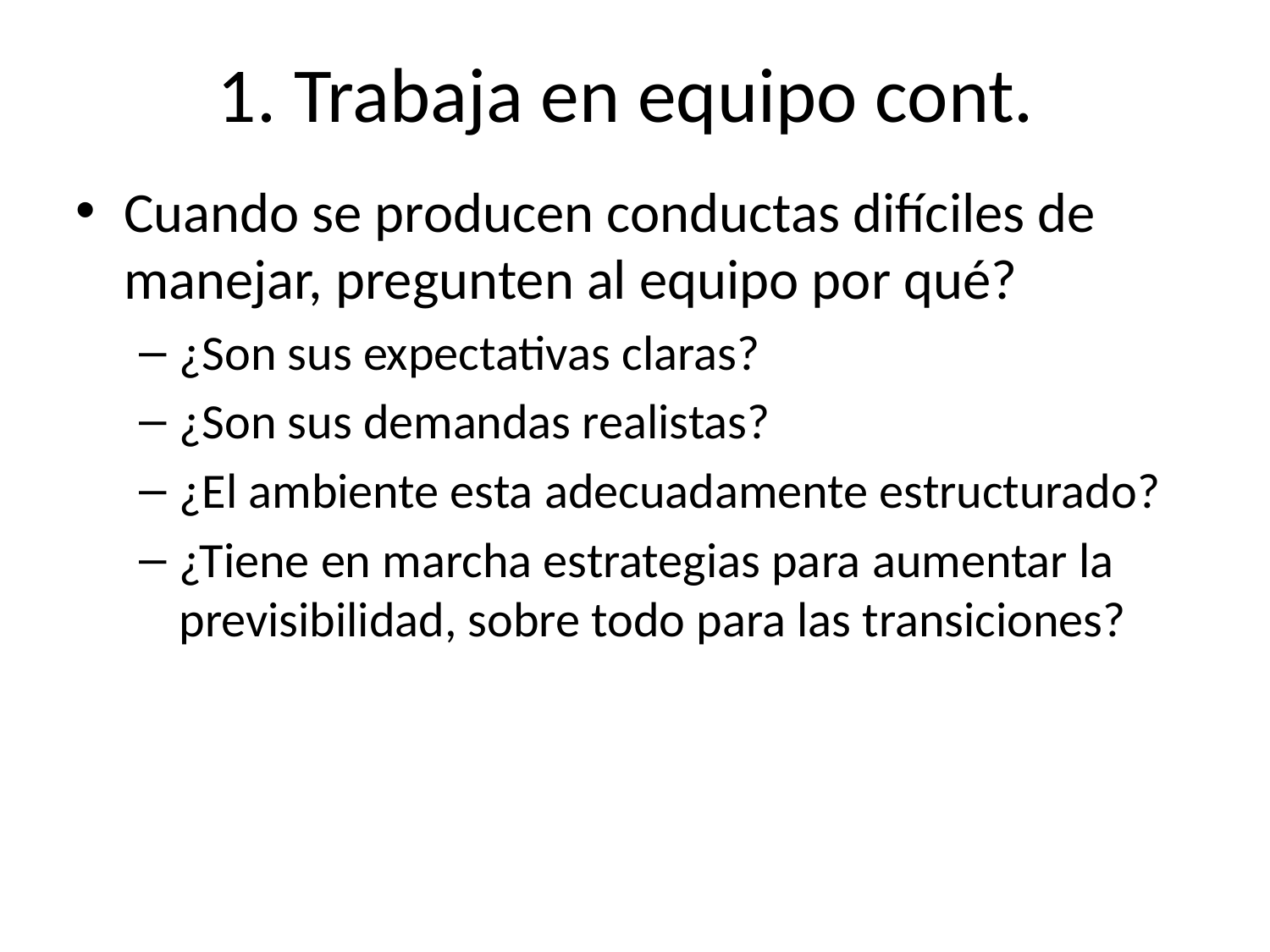

# 1. Trabaja en equipo cont.
Cuando se producen conductas difíciles de manejar, pregunten al equipo por qué?
¿Son sus expectativas claras?
¿Son sus demandas realistas?
¿El ambiente esta adecuadamente estructurado?
¿Tiene en marcha estrategias para aumentar la previsibilidad, sobre todo para las transiciones?